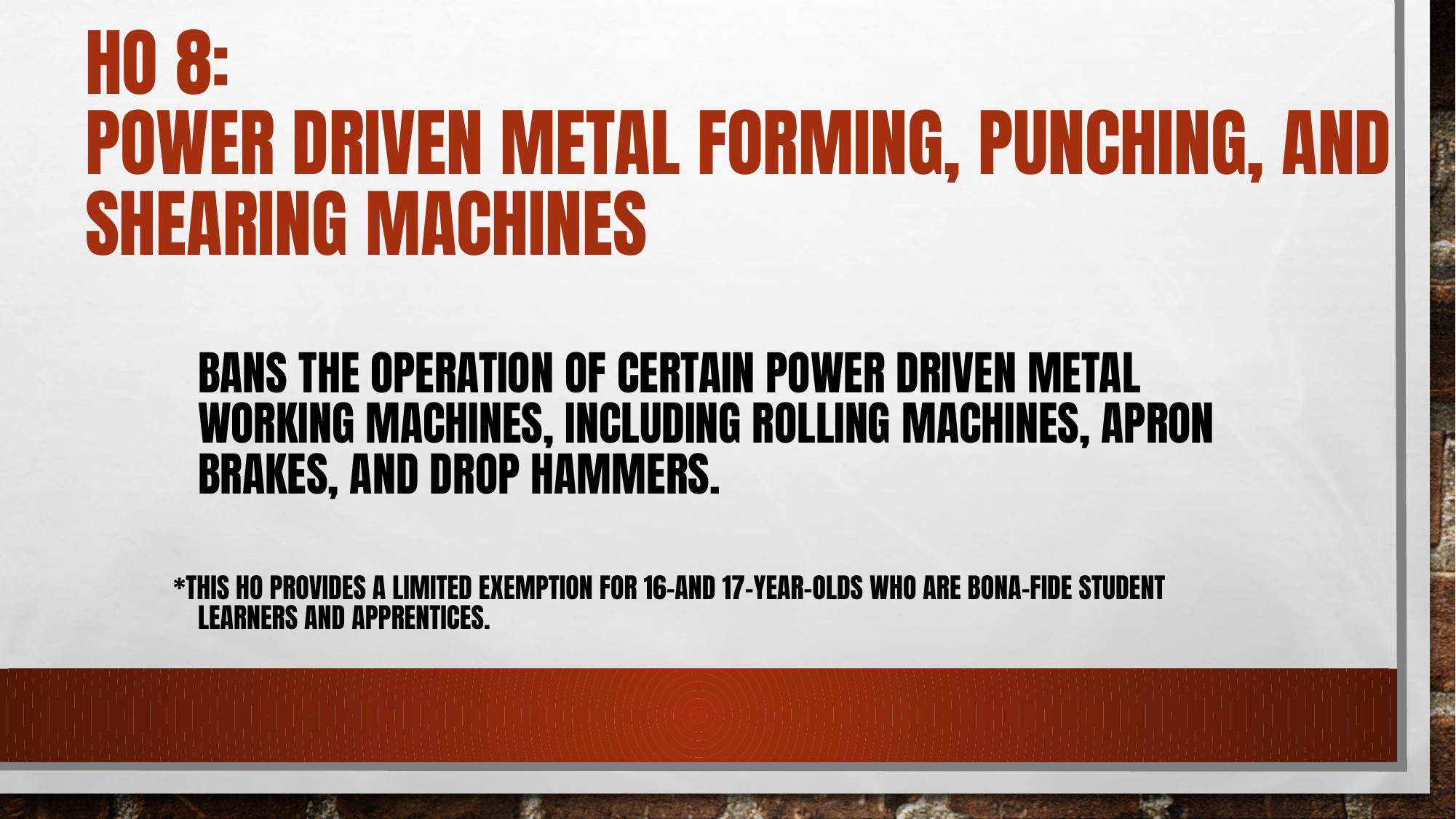

# HO 8: power driven metal forming, punching, and shearing machines

	bans the operation of certain power driven metal working machines, including rolling machines, apron brakes, and drop hammers.

*This HO provides a limited exemption for 16-and 17-year-olds who are bona-fide student learners and apprentices.